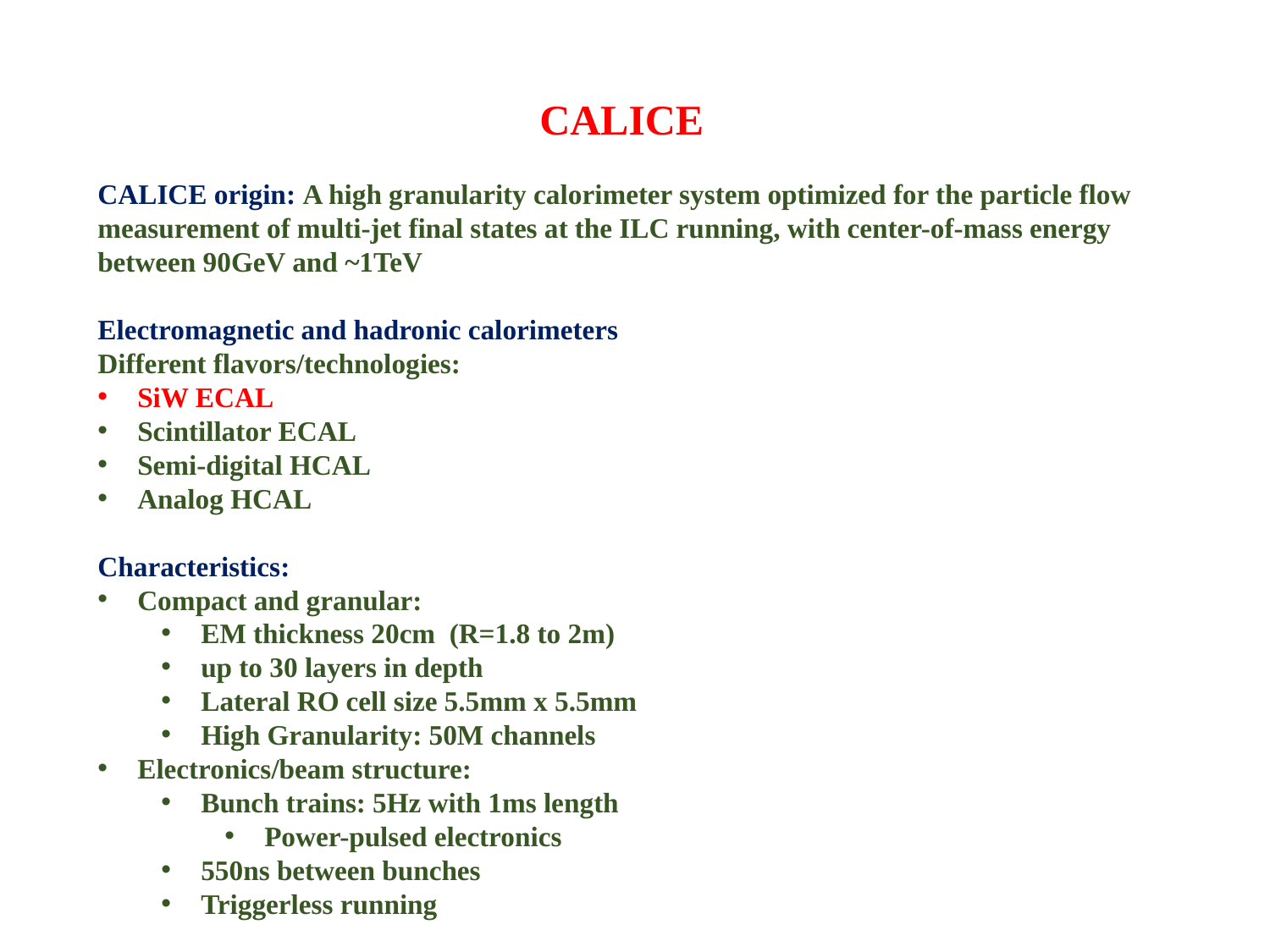

CALICE
CALICE origin: A high granularity calorimeter system optimized for the particle flow measurement of multi-jet final states at the ILC running, with center-of-mass energy between 90GeV and ~1TeV

Electromagnetic and hadronic calorimeters
Different flavors/technologies:
SiW ECAL
Scintillator ECAL
Semi-digital HCAL
Analog HCAL

Characteristics:
Compact and granular:
EM thickness 20cm  (R=1.8 to 2m)
up to 30 layers in depth
Lateral RO cell size 5.5mm x 5.5mm
High Granularity: 50M channels
Electronics/beam structure:
Bunch trains: 5Hz with 1ms length
Power-pulsed electronics
550ns between bunches
Triggerless running